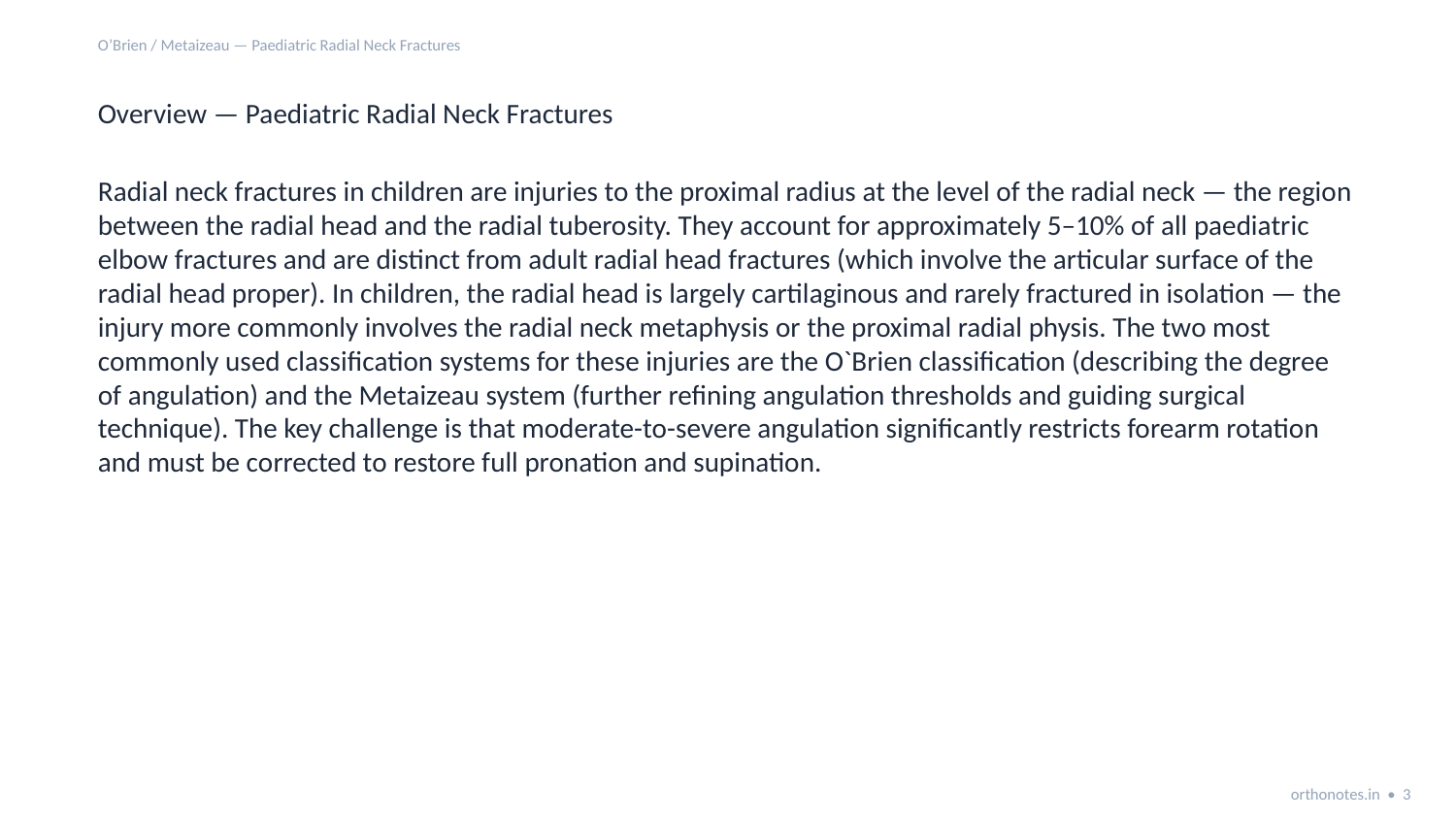

O’Brien / Metaizeau — Paediatric Radial Neck Fractures
Overview — Paediatric Radial Neck Fractures
Radial neck fractures in children are injuries to the proximal radius at the level of the radial neck — the region between the radial head and the radial tuberosity. They account for approximately 5–10% of all paediatric elbow fractures and are distinct from adult radial head fractures (which involve the articular surface of the radial head proper). In children, the radial head is largely cartilaginous and rarely fractured in isolation — the injury more commonly involves the radial neck metaphysis or the proximal radial physis. The two most commonly used classification systems for these injuries are the O`Brien classification (describing the degree of angulation) and the Metaizeau system (further refining angulation thresholds and guiding surgical technique). The key challenge is that moderate-to-severe angulation significantly restricts forearm rotation and must be corrected to restore full pronation and supination.
orthonotes.in  •  3